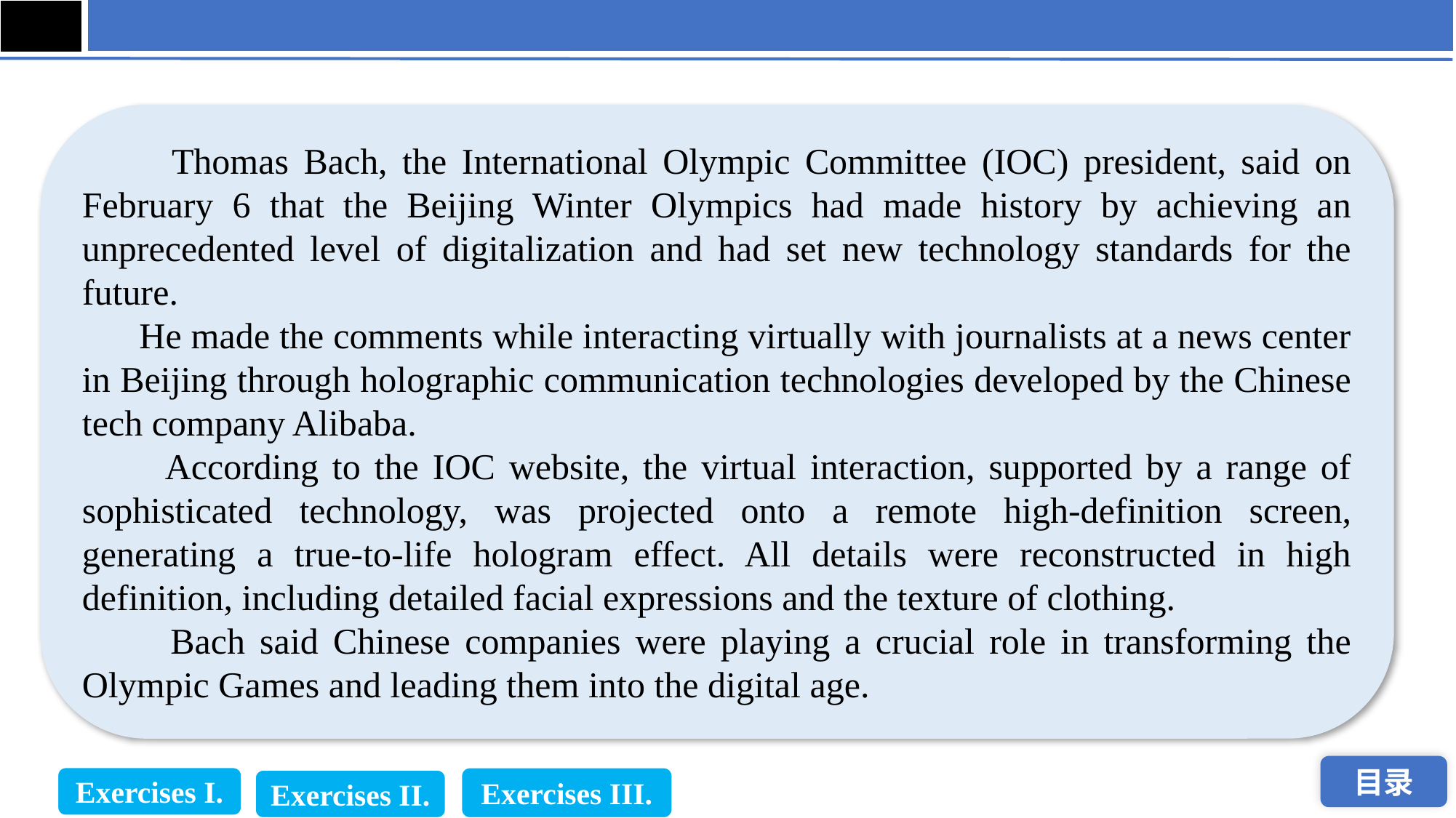

Thomas Bach, the International Olympic Committee (IOC) president, said on February 6 that the Beijing Winter Olympics had made history by achieving an unprecedented level of digitalization and had set new technology standards for the future.
      He made the comments while interacting virtually with journalists at a news center in Beijing through holographic communication technologies developed by the Chinese tech company Alibaba.
      According to the IOC website, the virtual interaction, supported by a range of sophisticated technology, was projected onto a remote high-definition screen, generating a true-to-life hologram effect. All details were reconstructed in high definition, including detailed facial expressions and the texture of clothing.
      Bach said Chinese companies were playing a crucial role in transforming the Olympic Games and leading them into the digital age.
Exercises I.
Exercises III.
Exercises II.